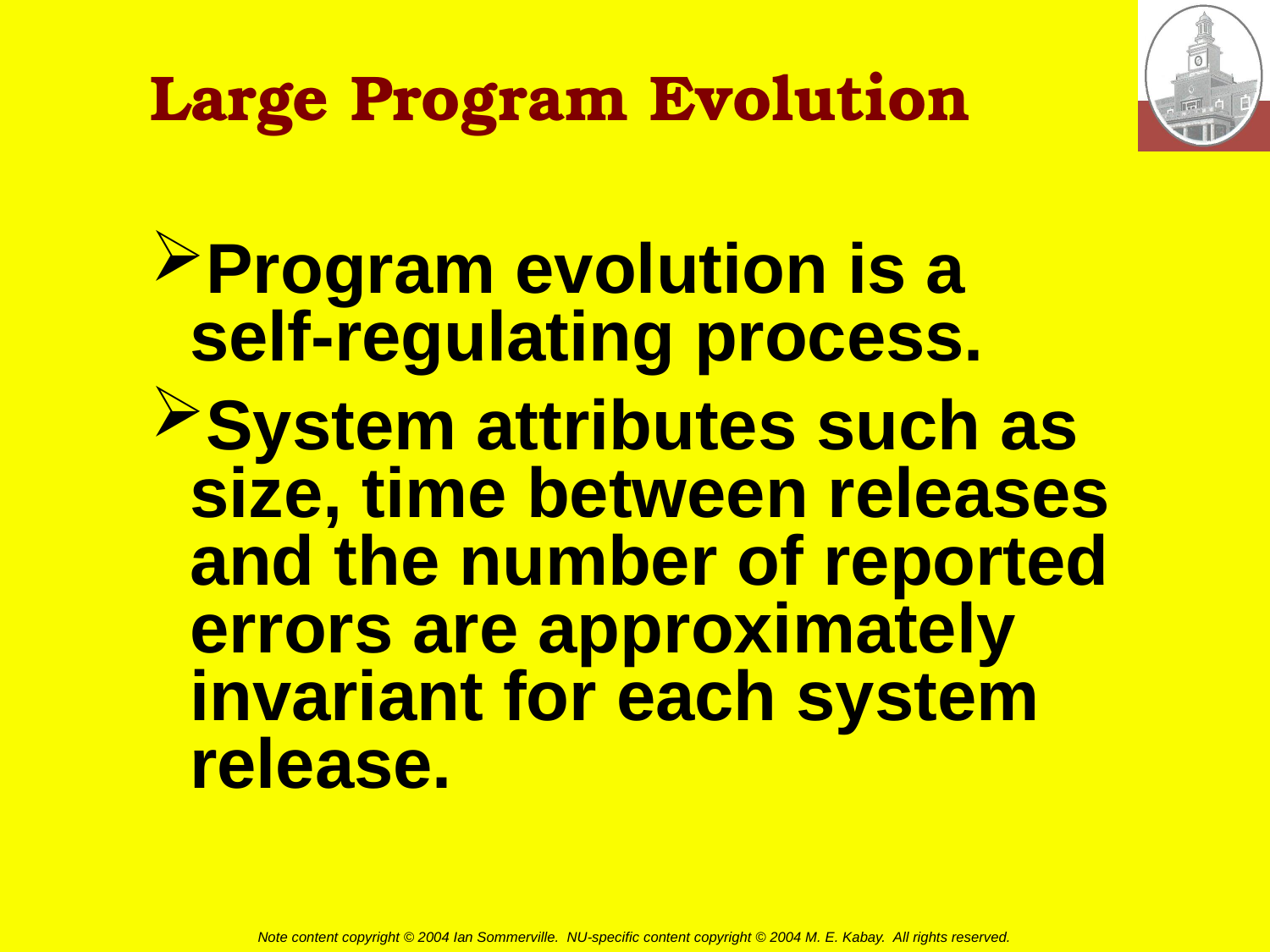

# Large Program Evolution
Program evolution is a self-regulating process.
System attributes such as size, time between releases and the number of reported errors are approximately invariant for each system release.